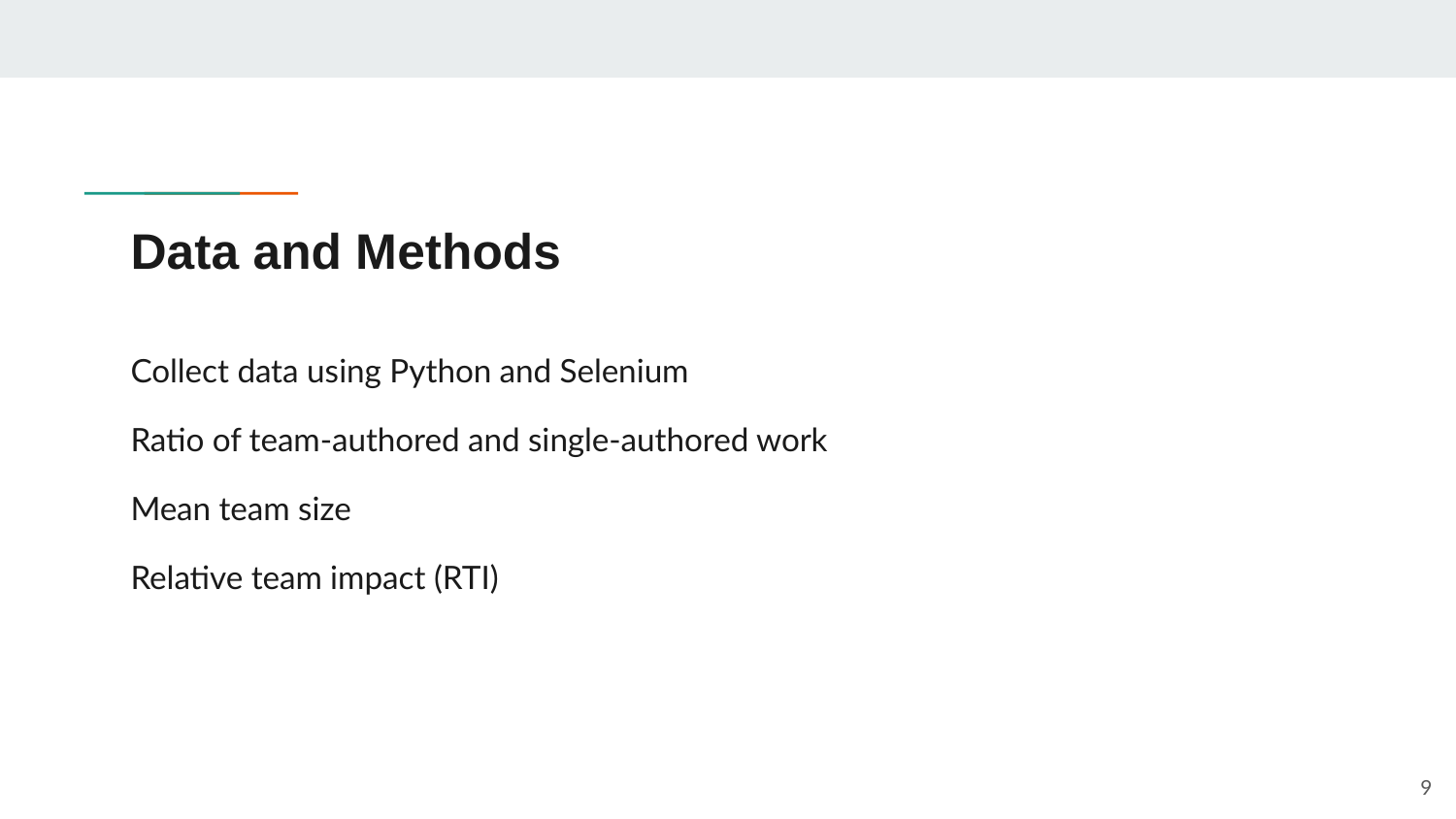

# Data and Methods
Collect data using Python and Selenium
Ratio of team-authored and single-authored work
Mean team size
Relative team impact (RTI)
9